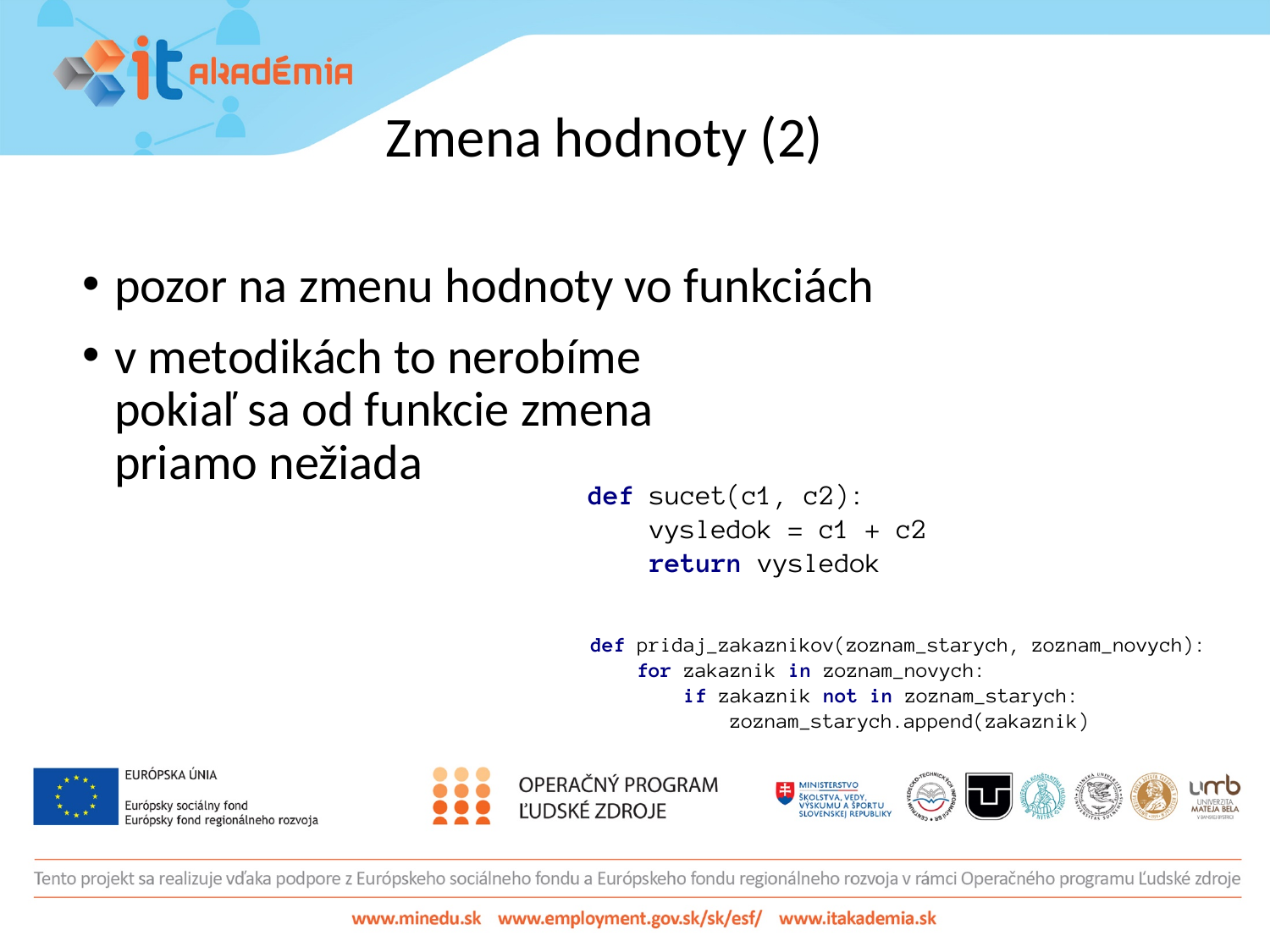

# Zmena hodnoty (2)
pozor na zmenu hodnoty vo funkciách
v metodikách to nerobíme
pokiaľ sa od funkcie zmena
priamo nežiada
def sucet(c1, c2):
    vysledok = c1 + c2
    return vysledok
def pridaj_zakaznikov(zoznam_starych, zoznam_novych):
    for zakaznik in zoznam_novych:
        if zakaznik not in zoznam_starych:
            zoznam_starych.append(zakaznik)